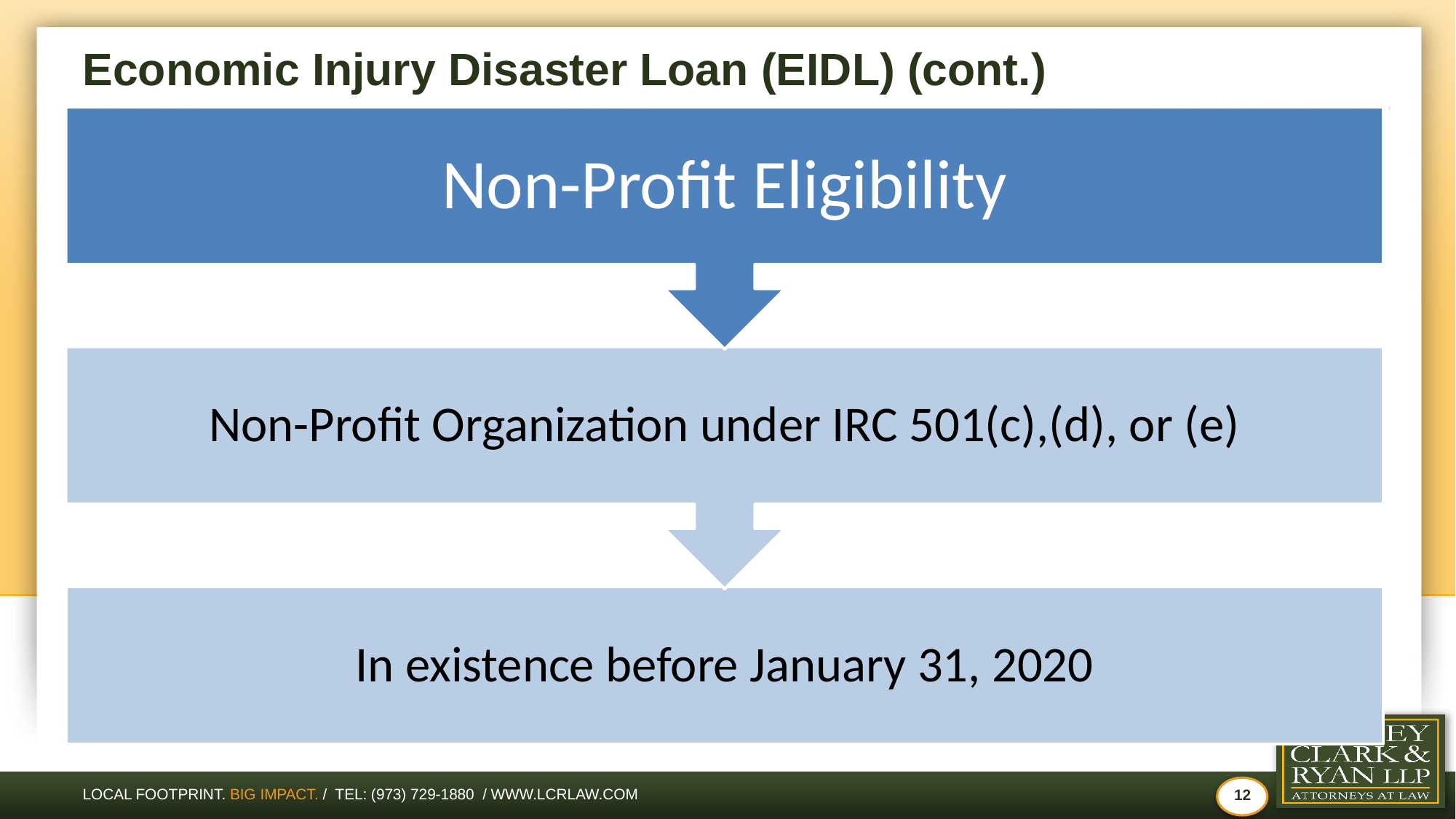

# Economic Injury Disaster Loan (EIDL) (cont.)
In existence before January 31, 2020
Non-Profit Organization under IRC 501(c),(d), or (e)
Non-Profit Eligibility